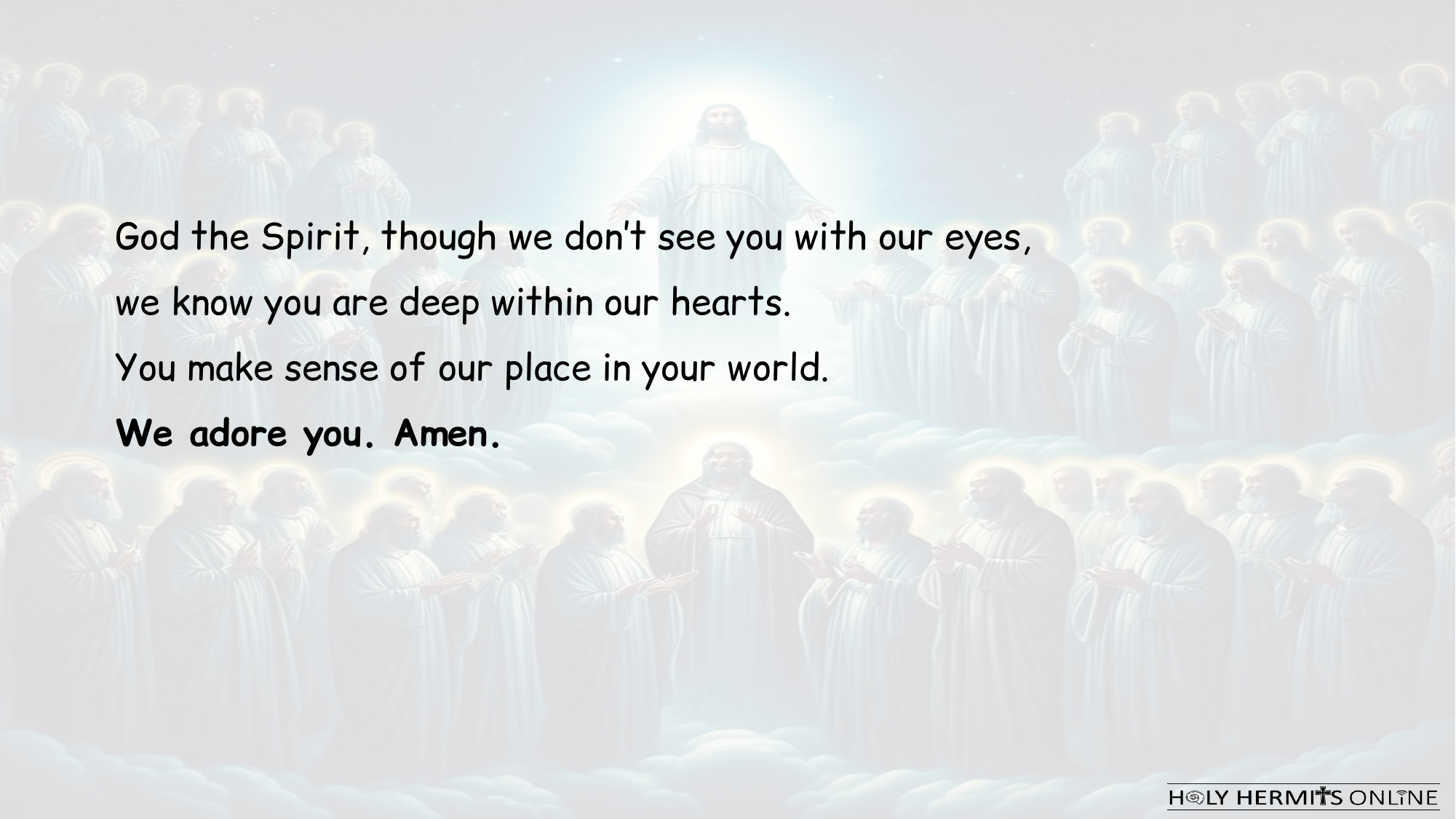

God the Spirit, though we don’t see you with our eyes,
we know you are deep within our hearts.
You make sense of our place in your world.
We adore you. Amen.